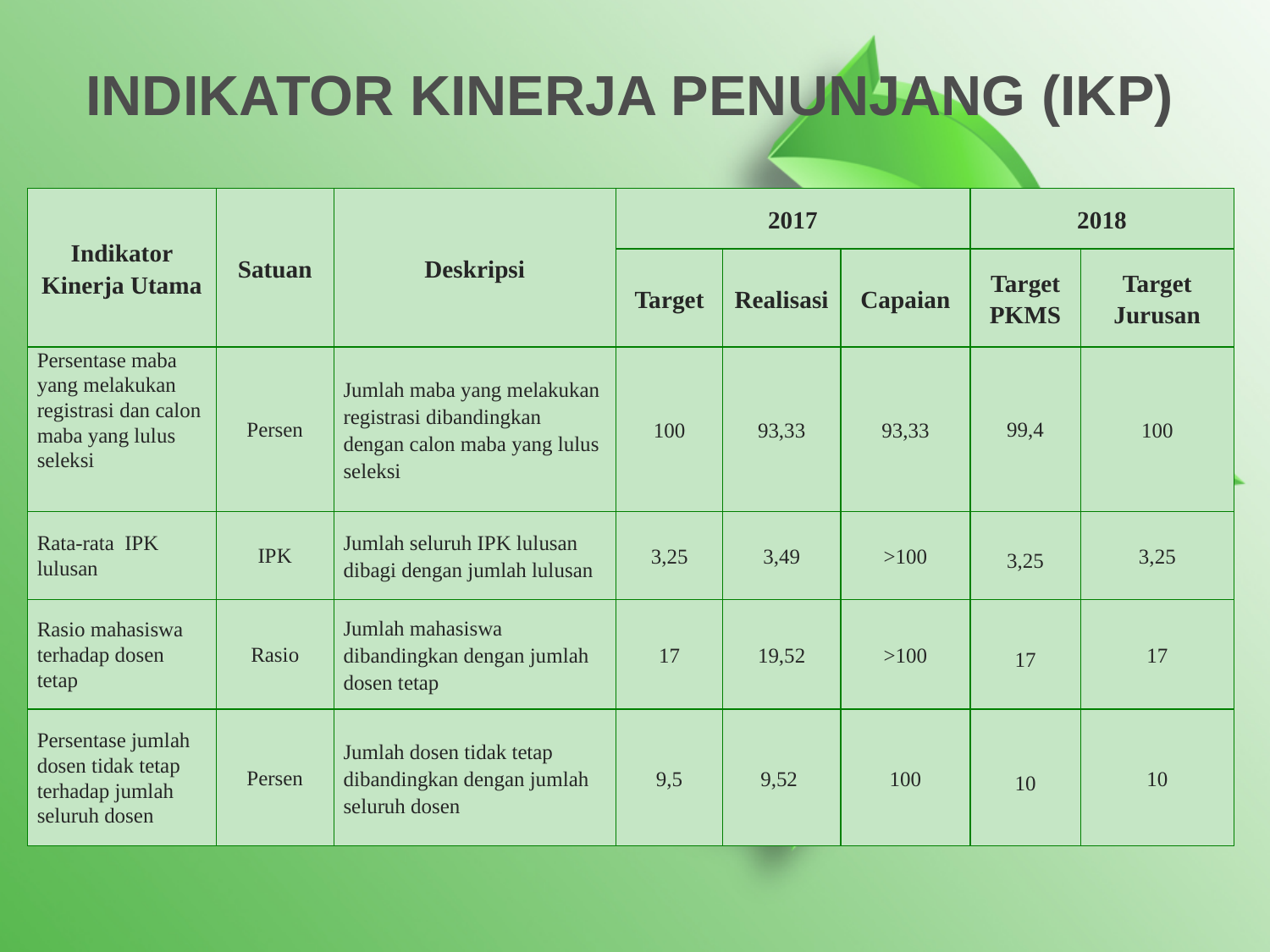

INDIKATOR KINERJA PENUNJANG (IKP)
| Indikator Kinerja Utama | Satuan | Deskripsi | 2017 |  |  | 2018 |  |
| --- | --- | --- | --- | --- | --- | --- | --- |
|  |  |  | Target | Realisasi | Capaian | Target PKMS | Target Jurusan |
| Persentase maba yang melakukan registrasi dan calon maba yang lulus seleksi | Persen | Jumlah maba yang melakukan registrasi dibandingkan dengan calon maba yang lulus seleksi | 100 | 93,33 | 93,33 | 99,4 | 100 |
| Rata-rata IPK lulusan | IPK | Jumlah seluruh IPK lulusan dibagi dengan jumlah lulusan | 3,25 | 3,49 | >100 | 3,25 | 3,25 |
| Rasio mahasiswa terhadap dosen tetap | Rasio | Jumlah mahasiswa dibandingkan dengan jumlah dosen tetap | 17 | 19,52 | >100 | 17 | 17 |
| Persentase jumlah dosen tidak tetap terhadap jumlah seluruh dosen | Persen | Jumlah dosen tidak tetap dibandingkan dengan jumlah seluruh dosen | 9,5 | 9,52 | 100 | 10 | 10 |